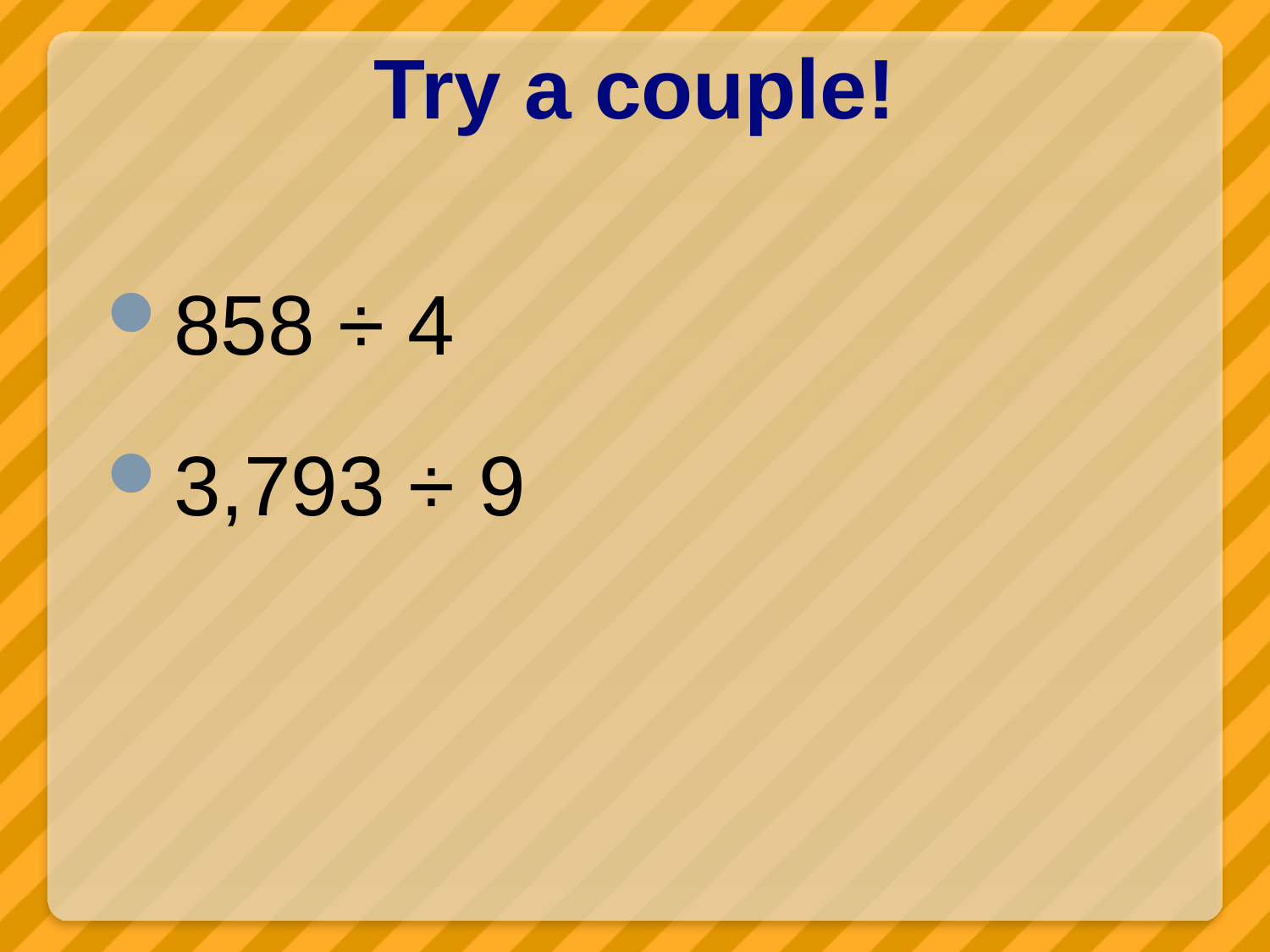

# Try a couple!
858 ÷ 4
3,793 ÷ 9